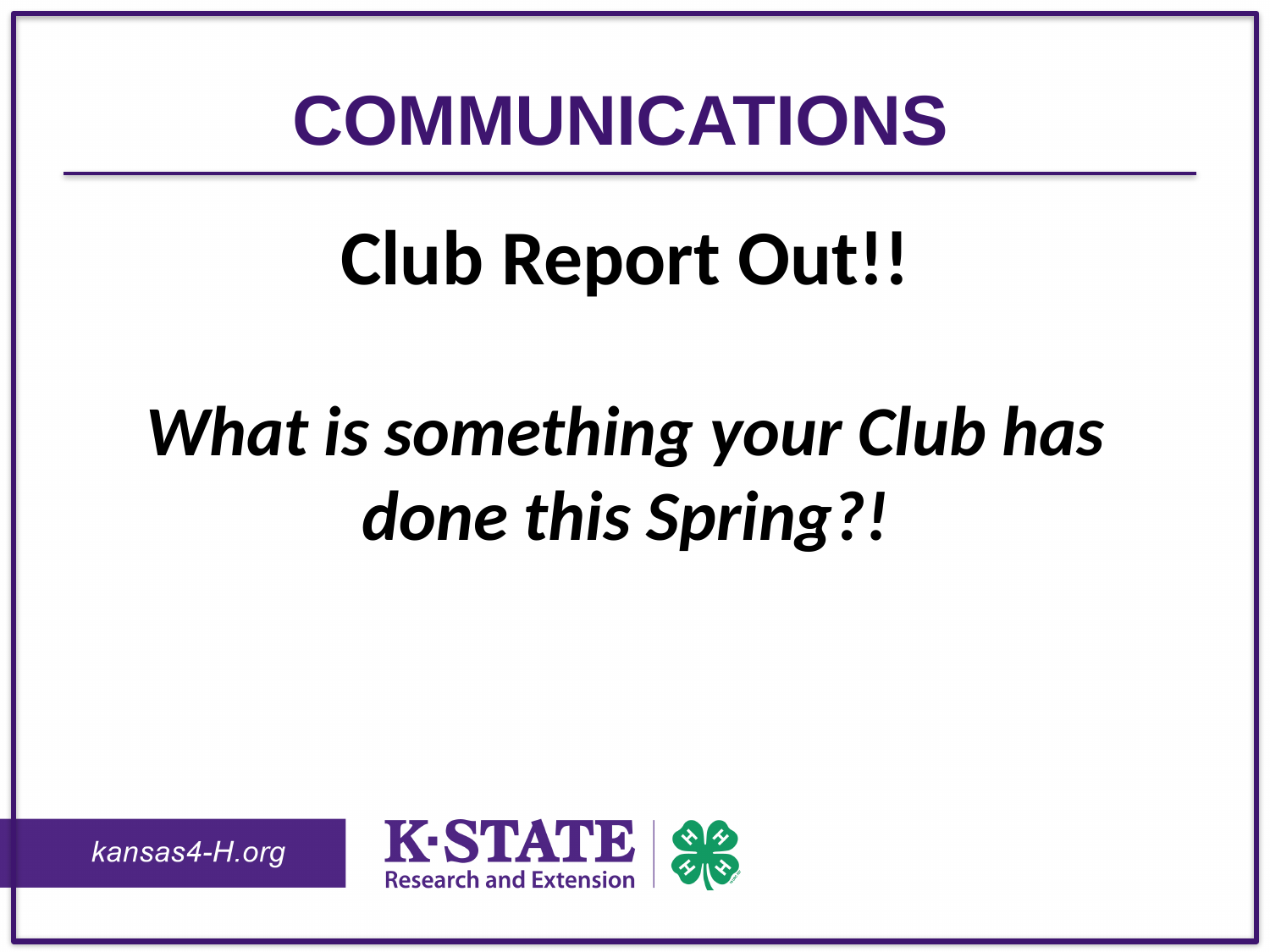

# Communications
Club Report Out!!

What is something your Club has done this Spring?!